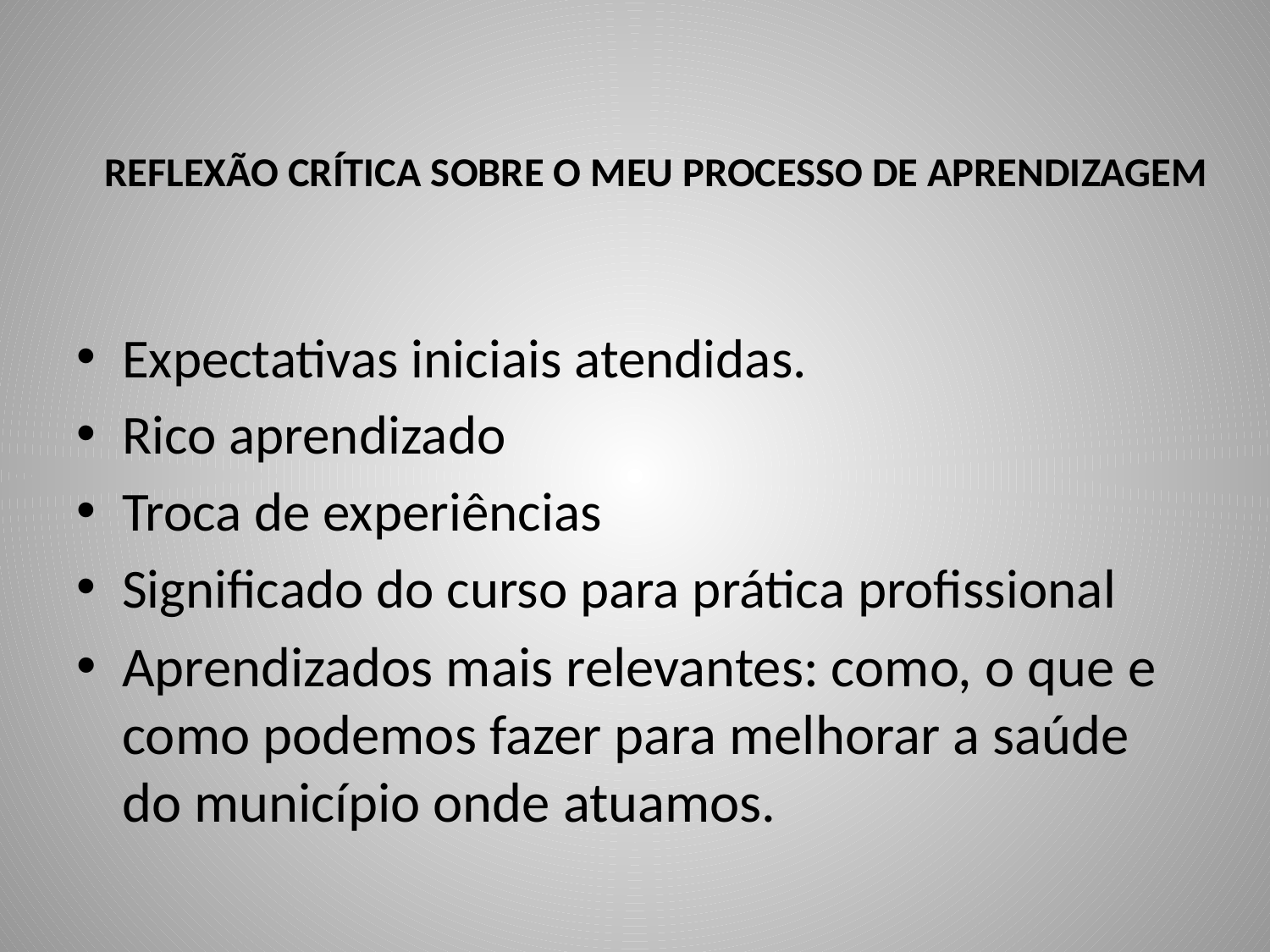

# REFLEXÃO CRÍTICA SOBRE O MEU PROCESSO DE APRENDIZAGEM
Expectativas iniciais atendidas.
Rico aprendizado
Troca de experiências
Significado do curso para prática profissional
Aprendizados mais relevantes: como, o que e como podemos fazer para melhorar a saúde do município onde atuamos.